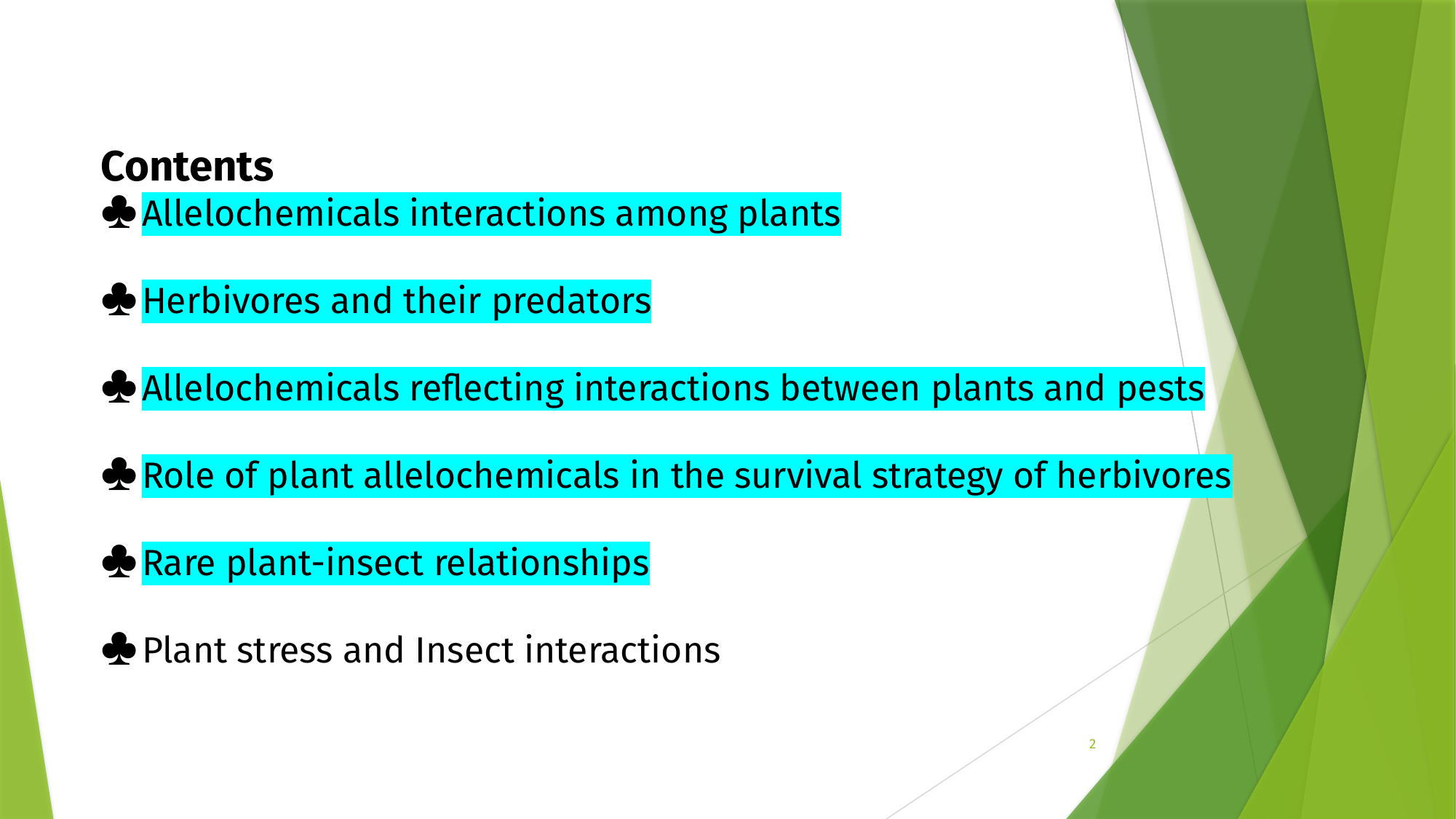

Contents
Allelochemicals interactions among plants

Herbivores and their predators

Allelochemicals reflecting interactions between plants and pests

Role of plant allelochemicals in the survival strategy of herbivores

Rare plant-insect relationships

Plant stress and Insect interactions
2